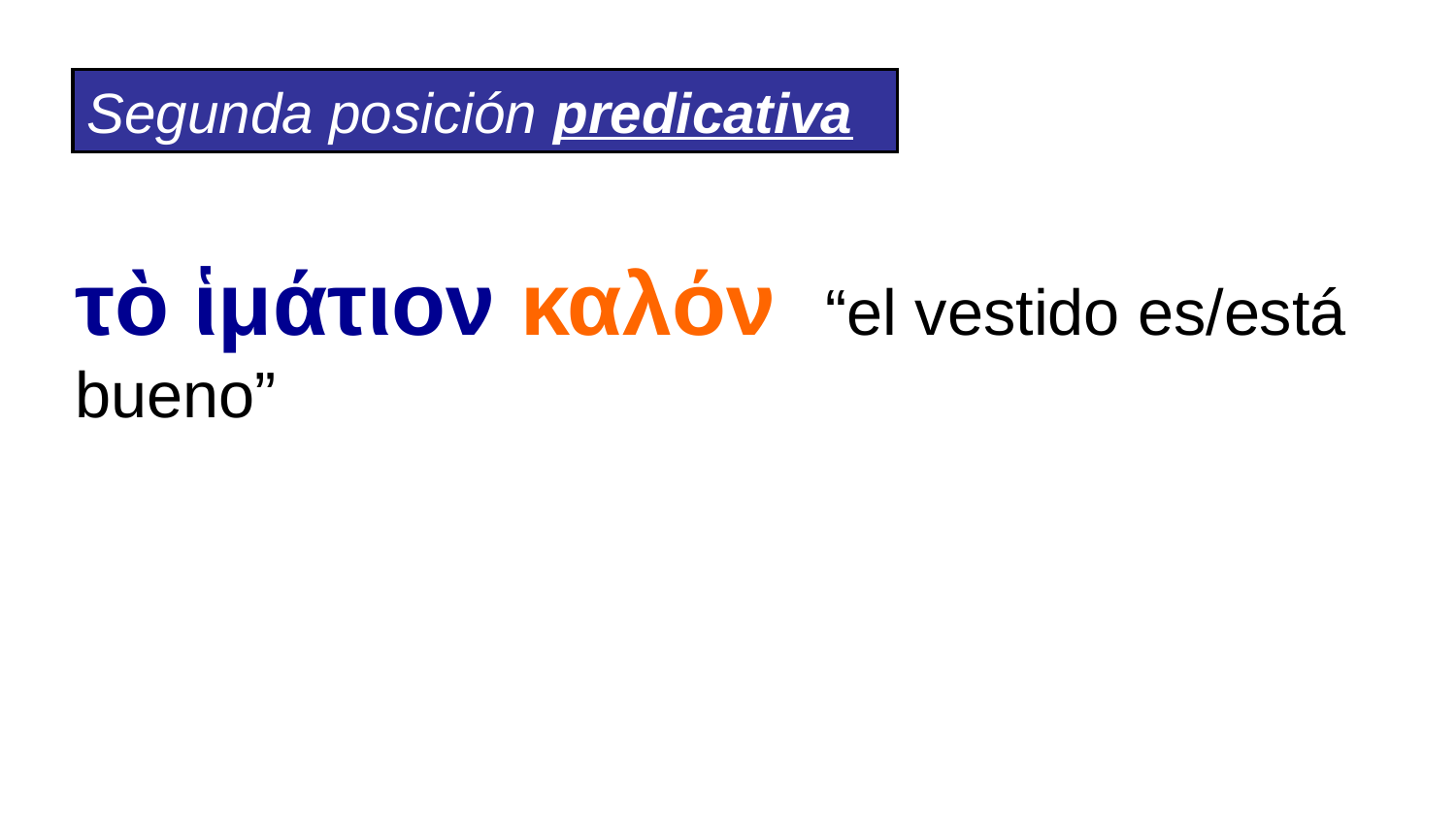

Segunda posición predicativa
τὸ ἱμάτιον καλόν  “el vestido es/está bueno”